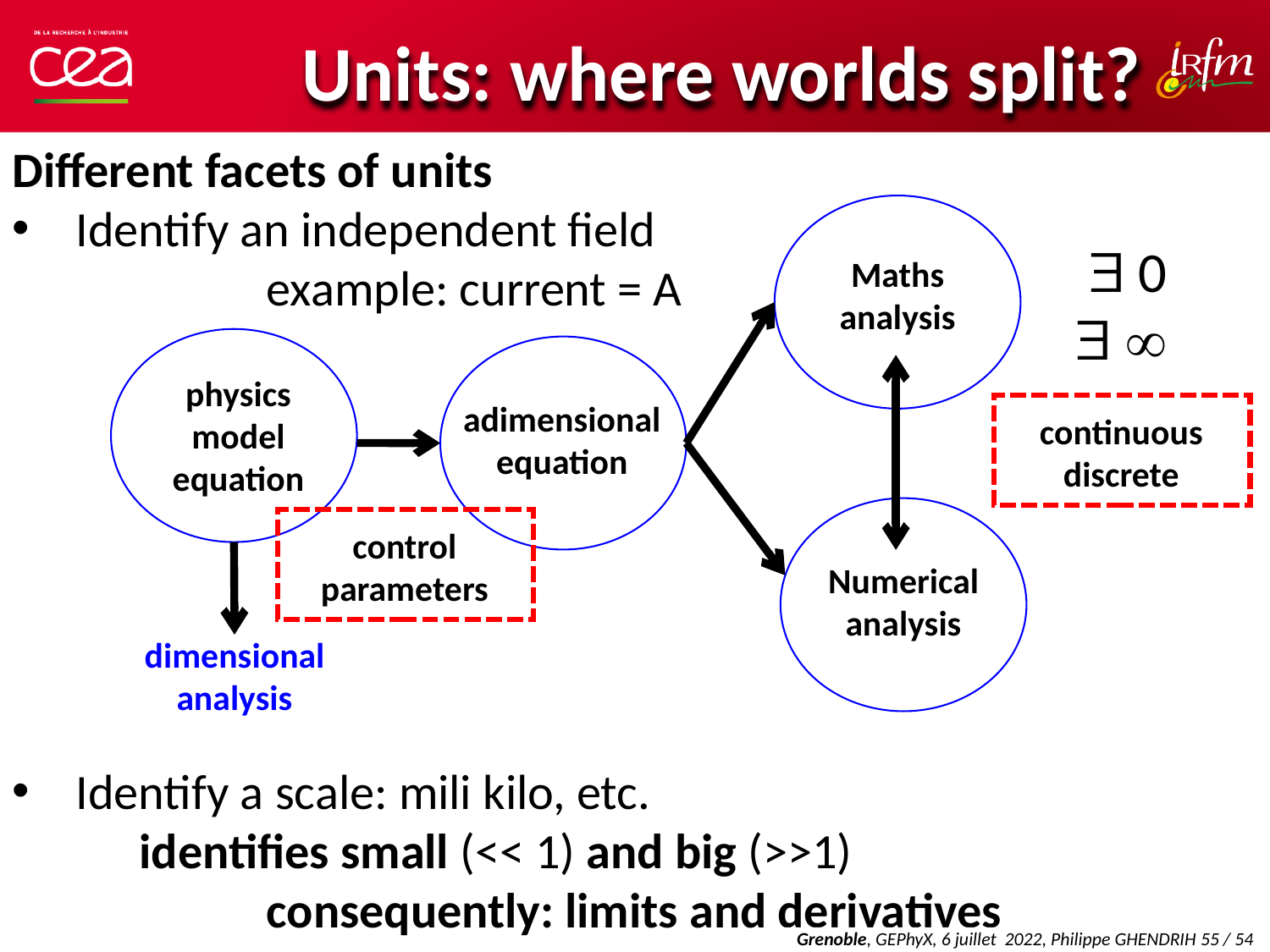

# Units: where worlds split?
Different facets of units
Identify an independent field
		example: current = A

Identify a scale: mili kilo, etc.
	identifies small (<< 1) and big (>>1)
		consequently: limits and derivatives

 ∃ 0
∃ ∞
Maths
analysis

physics
model equation
adimensional equation

continuous
discrete

control parameters
Numerical
analysis
dimensional analysis
Grenoble, GEPhyX, 6 juillet  2022, Philippe GHENDRIH 55 / 54